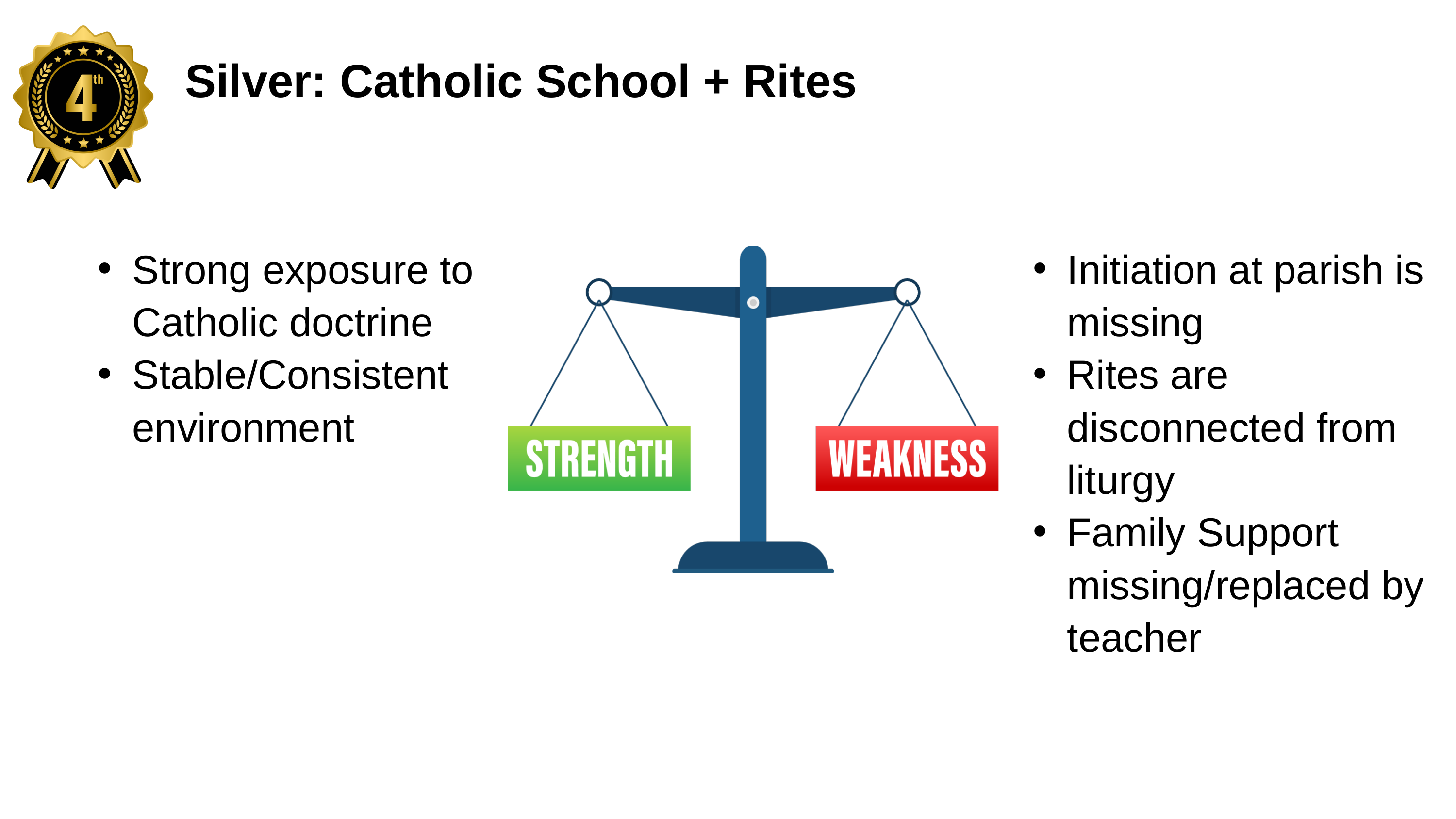

Silver: Catholic School + Rites
Strong exposure to Catholic doctrine
Stable/Consistent environment
Initiation at parish is missing
Rites are disconnected from liturgy
Family Support missing/replaced by teacher